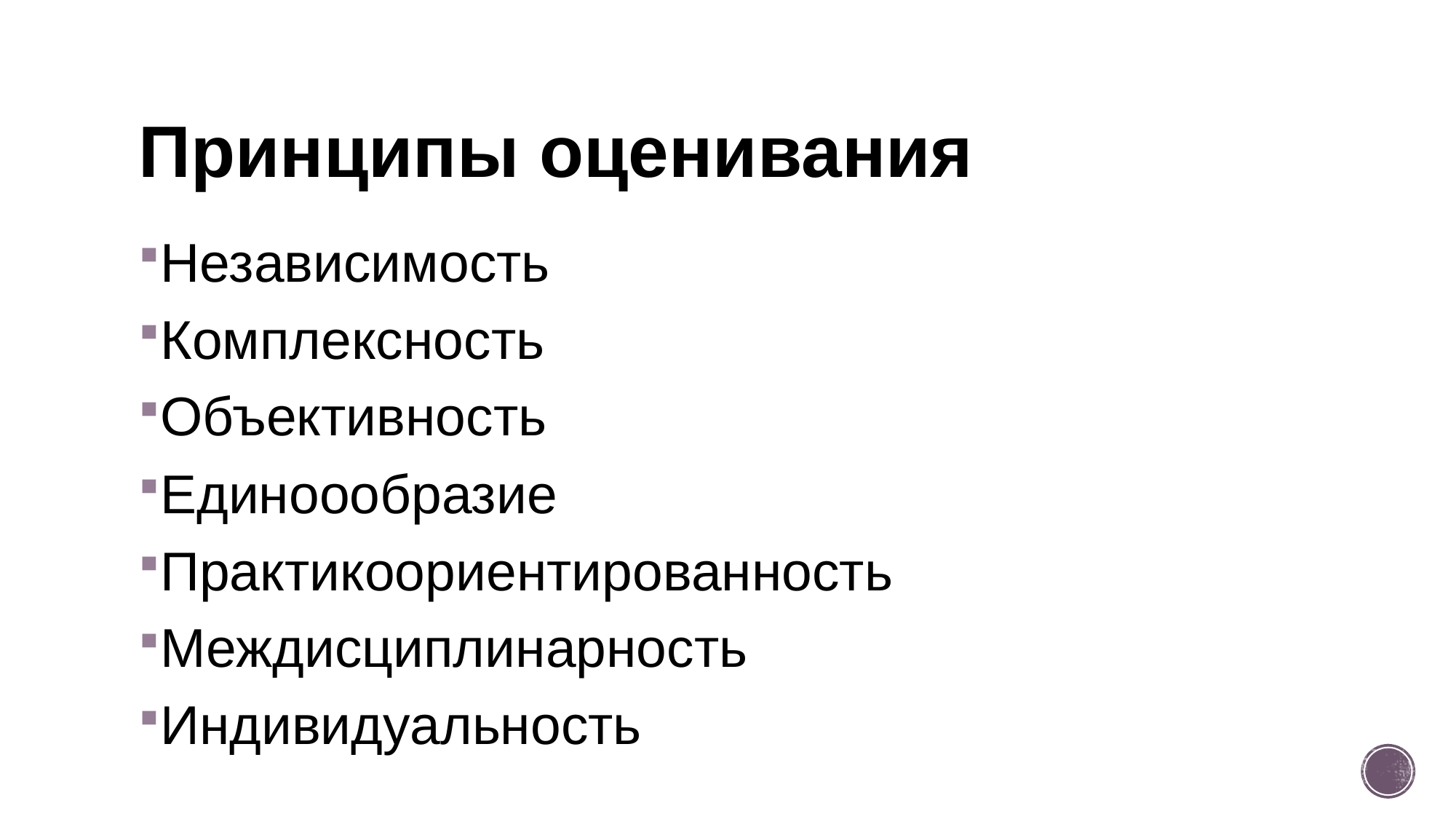

# Принципы оценивания
Независимость
Комплексность
Объективность
Единоообразие
Практикоориентированность
Междисциплинарность
Индивидуальность